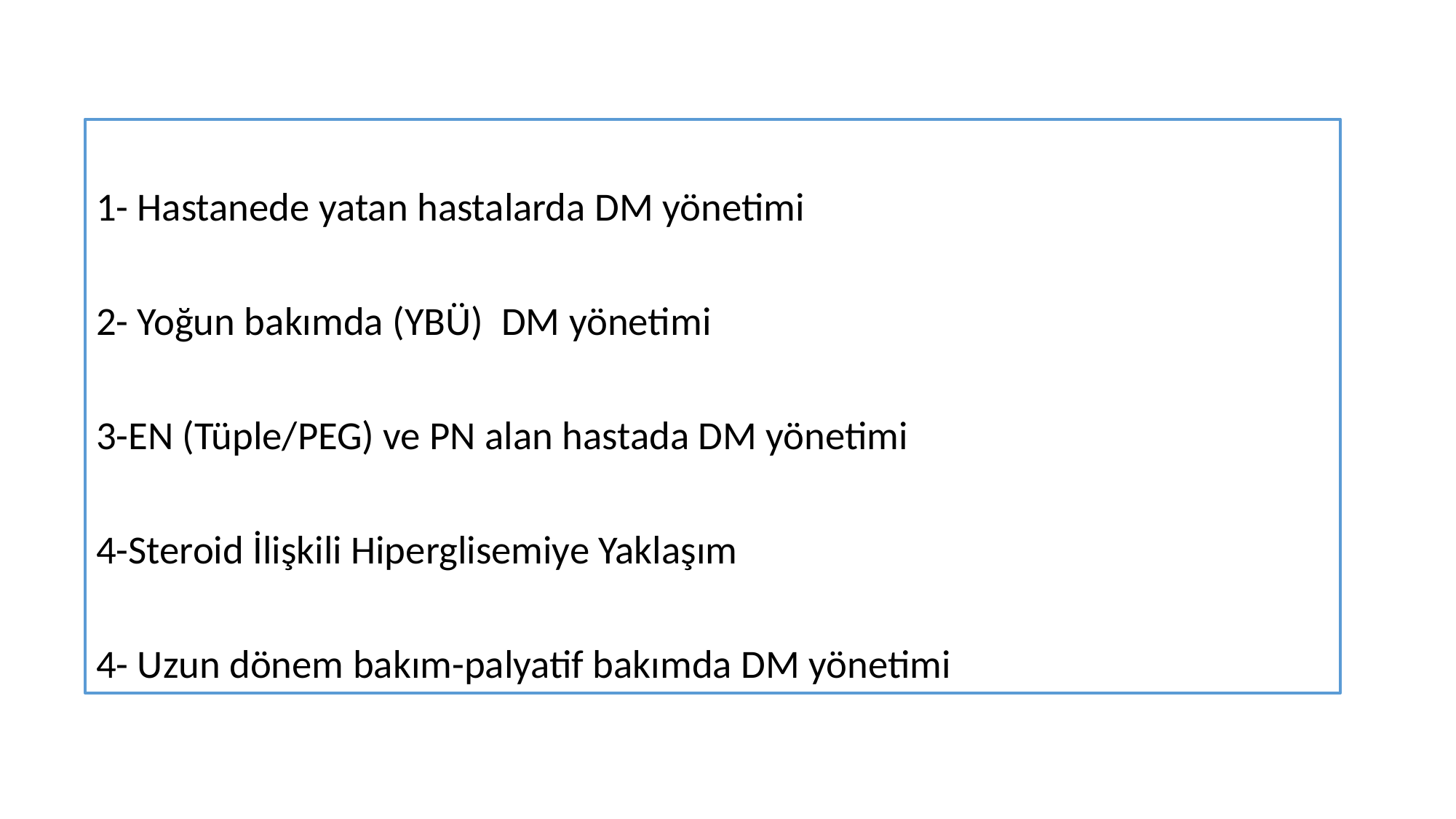

1- Hastanede yatan hastalarda DM yönetimi

2- Yoğun bakımda (YBÜ)  DM yönetimi

3-EN (Tüple/PEG) ve PN alan hastada DM yönetimi

4-Steroid İlişkili Hiperglisemiye Yaklaşım

4- Uzun dönem bakım-palyatif bakımda DM yönetimi